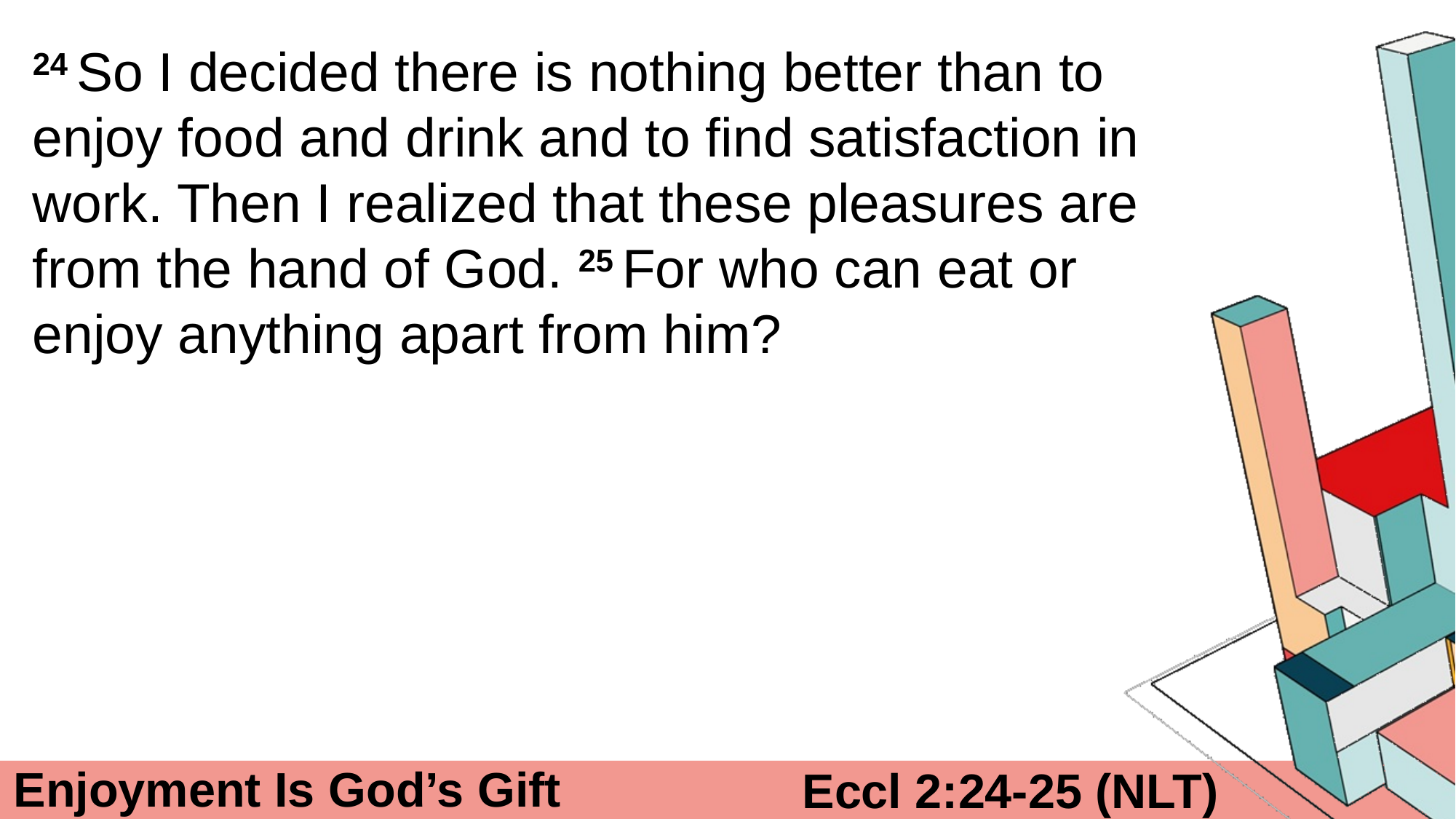

24 So I decided there is nothing better than to enjoy food and drink and to find satisfaction in work. Then I realized that these pleasures are from the hand of God. 25 For who can eat or enjoy anything apart from him?
Enjoyment Is God’s Gift
Eccl 2:24-25 (NLT)